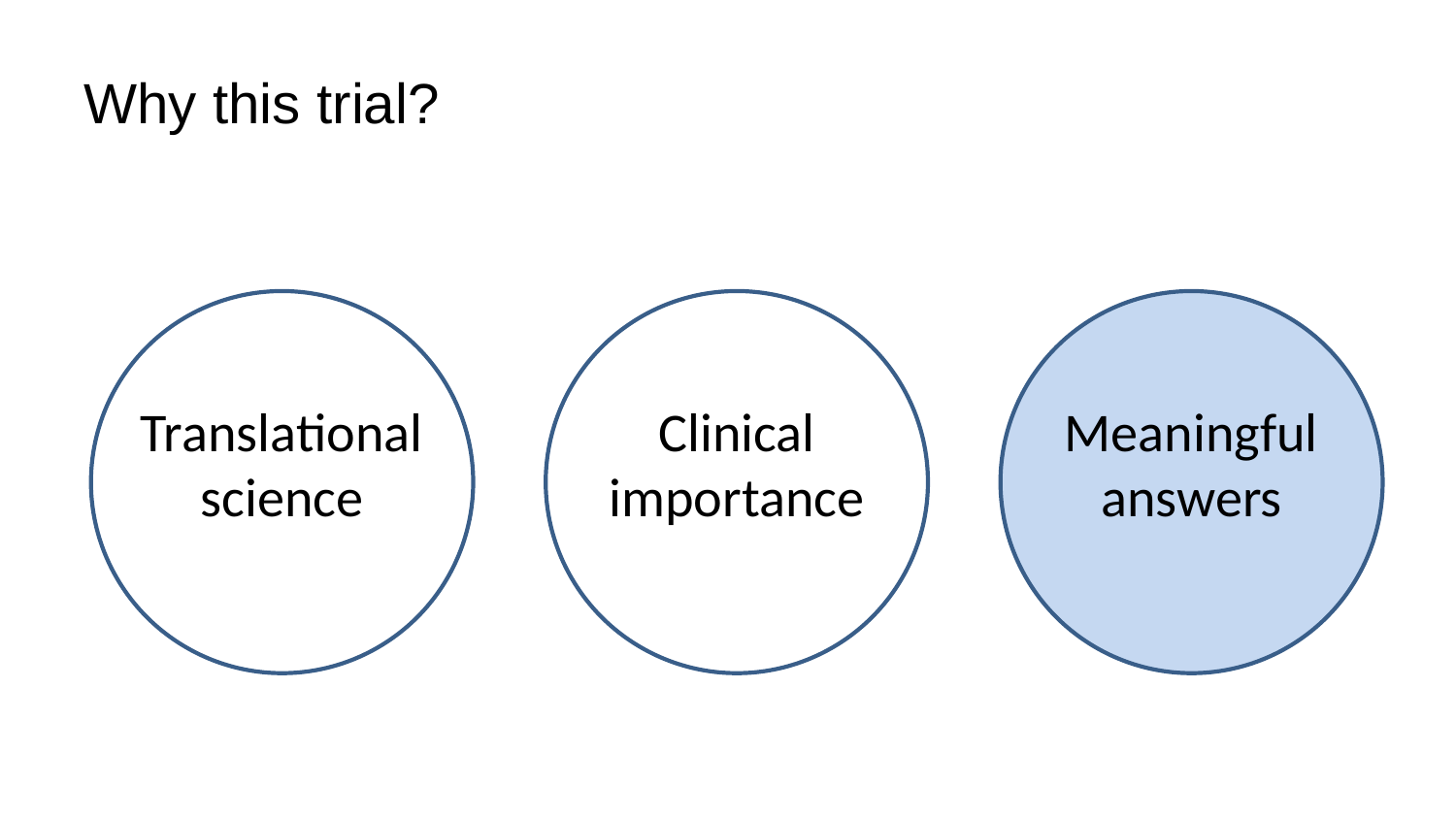

# Why this trial?

Clinical importance
Meaningful answers
Translational science